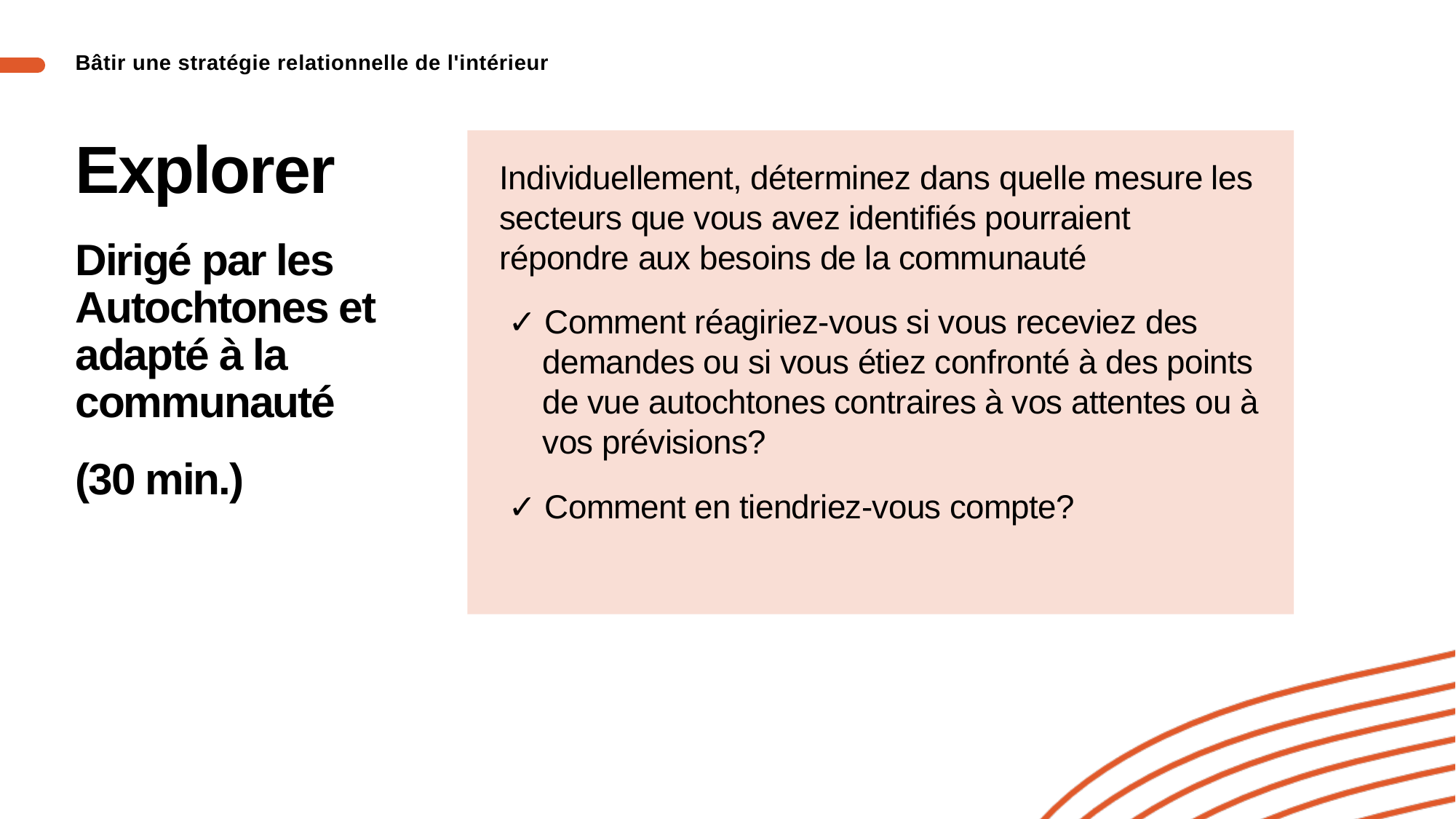

Bâtir une stratégie relationnelle de l'intérieur
# Explorer Dirigé par les Autochtones et adapté à la communauté (30 min.)
Individuellement, déterminez dans quelle mesure les secteurs que vous avez identifiés pourraient répondre aux besoins de la communauté
✓ Comment réagiriez-vous si vous receviez des demandes ou si vous étiez confronté à des points de vue autochtones contraires à vos attentes ou à vos prévisions?
✓ Comment en tiendriez-vous compte?